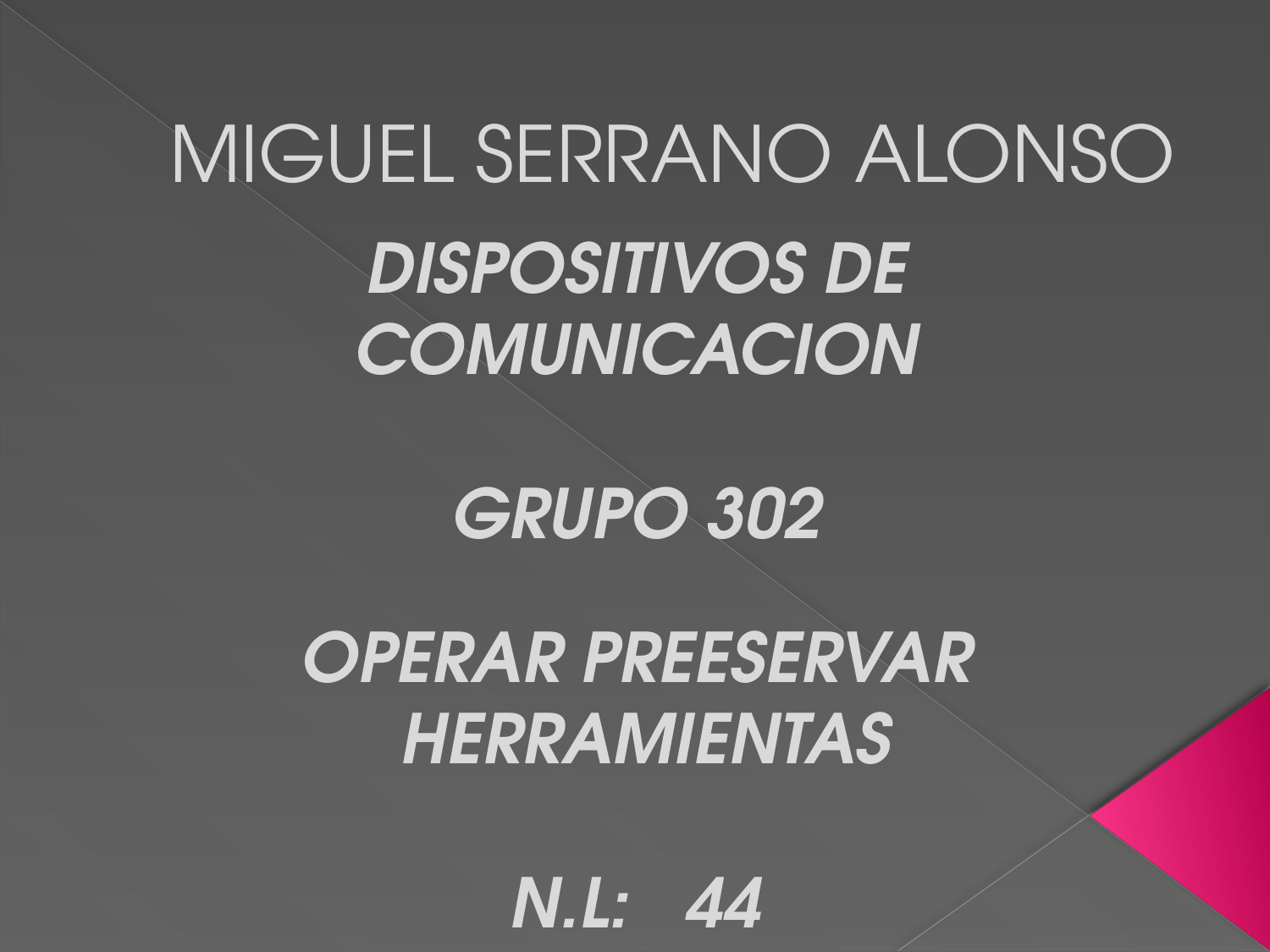

# MIGUEL SERRANO ALONSO
DISPOSITIVOS DE COMUNICACION

GRUPO 302

OPERAR PREESERVAR
 HERRAMIENTAS

N.L:   44